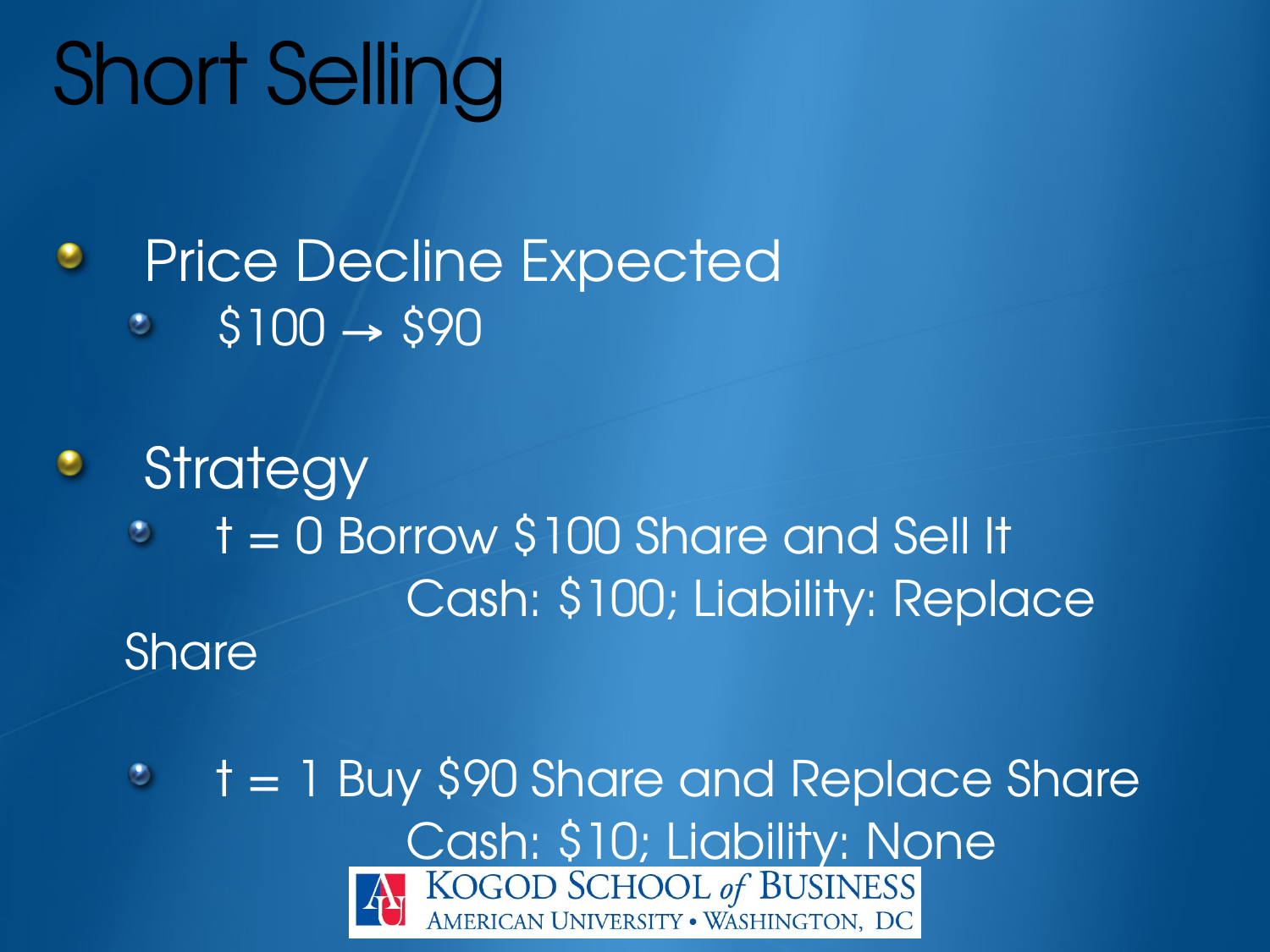

# Short Selling
Price Decline Expected
$100 → $90

Strategy
t = 0 Borrow $100 Share and Sell It
		  Cash: $100; Liability: Replace Share

t = 1 Buy $90 Share and Replace Share
		  Cash: $10; Liability: None